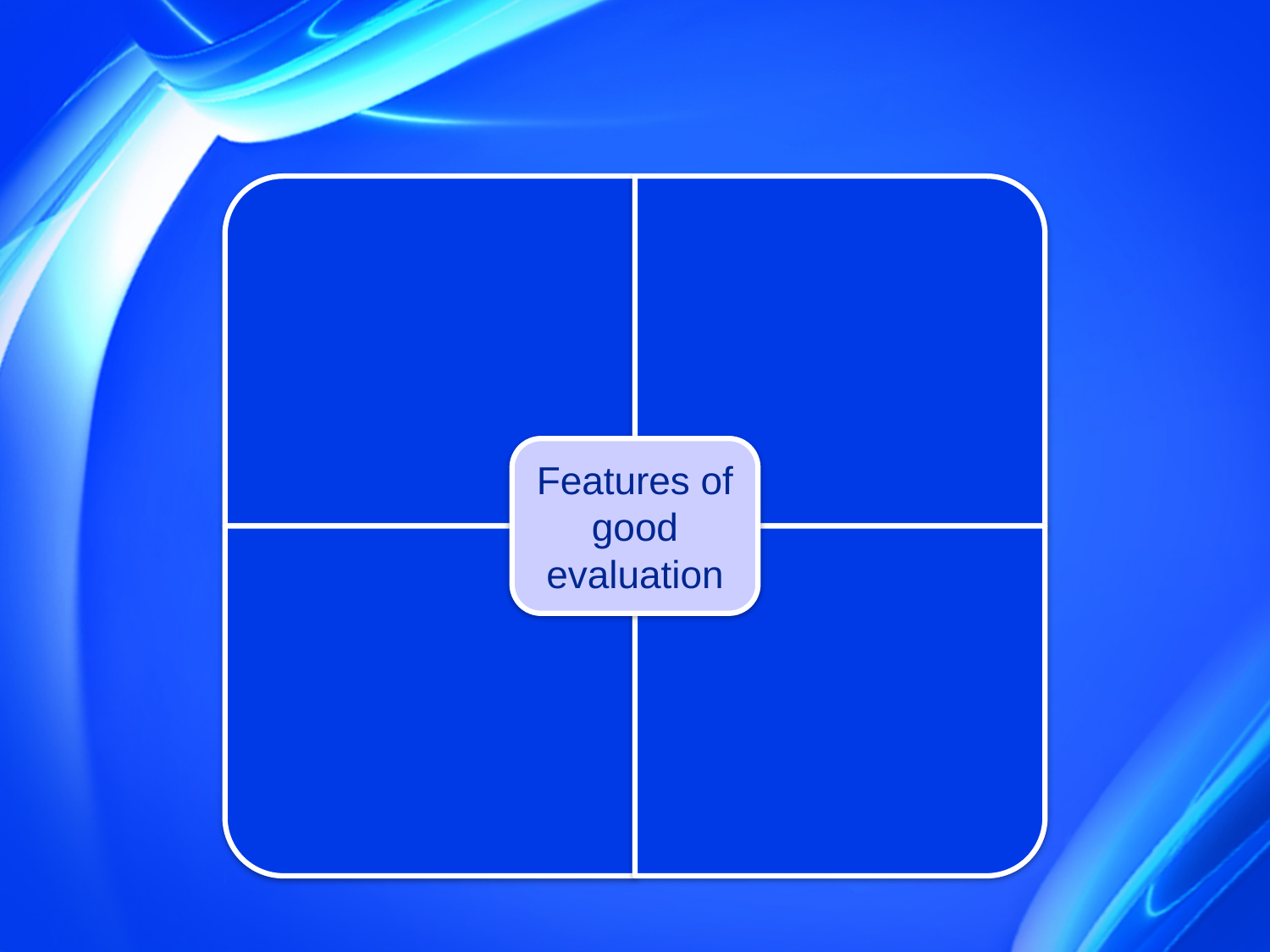

Features of good evaluation
Planned, not ad hoc
Objective
systematic